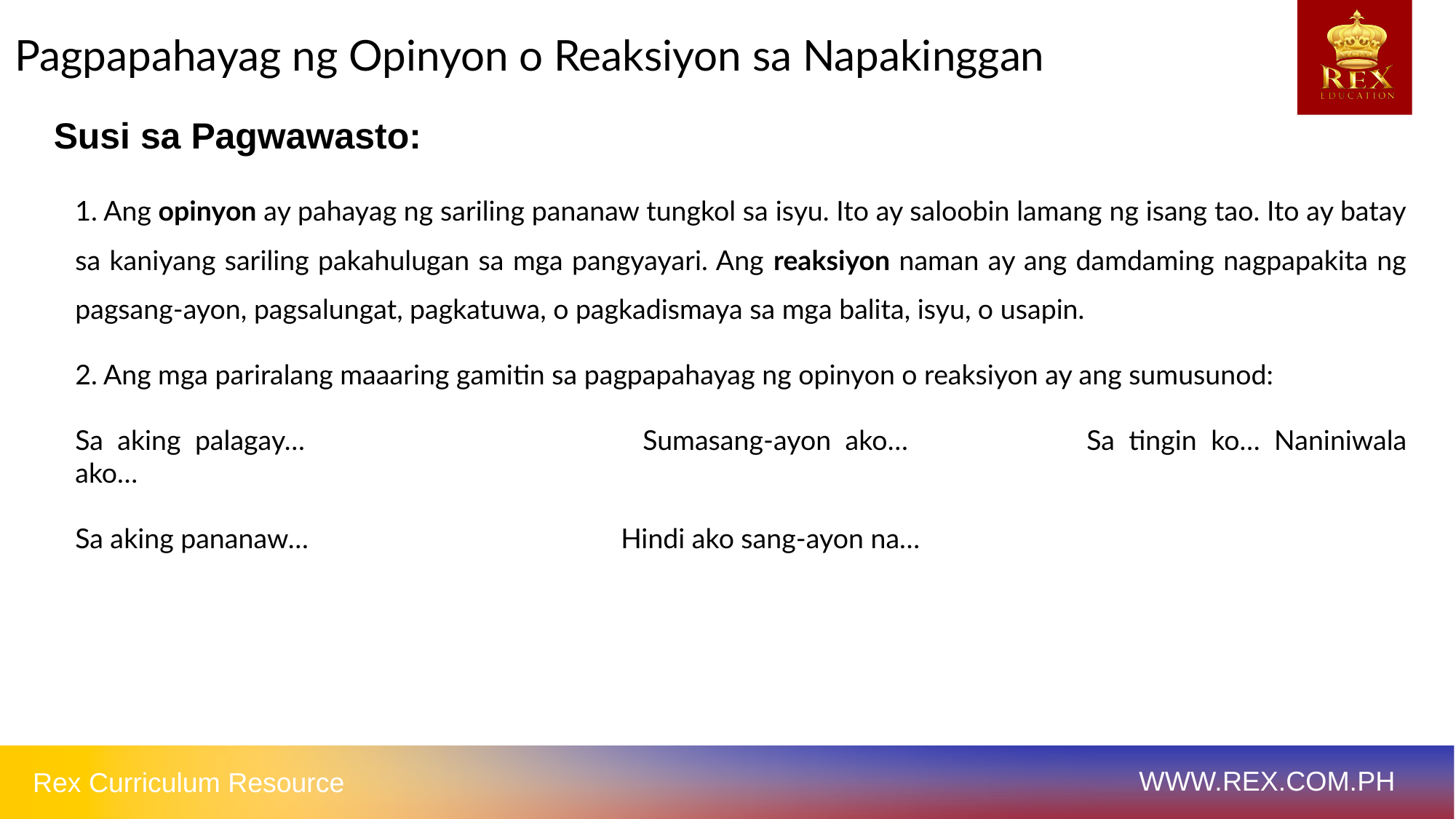

Pagpapahayag ng Opinyon o Reaksiyon sa Napakinggan
# Susi sa Pagwawasto:

1. Ang opinyon ay pahayag ng sariling pananaw tungkol sa isyu. Ito ay saloobin lamang ng isang tao. Ito ay batay sa kaniyang sariling pakahulugan sa mga pangyayari. Ang reaksiyon naman ay ang damdaming nagpapakita ng pagsang-ayon, pagsalungat, pagkatuwa, o pagkadismaya sa mga balita, isyu, o usapin.

2. Ang mga pariralang maaaring gamitin sa pagpapahayag ng opinyon o reaksiyon ay ang sumusunod:

Sa aking palagay… 			Sumasang-ayon ako…		Sa tingin ko… Naniniwala ako…

Sa aking pananaw… 			Hindi ako sang-ayon na…